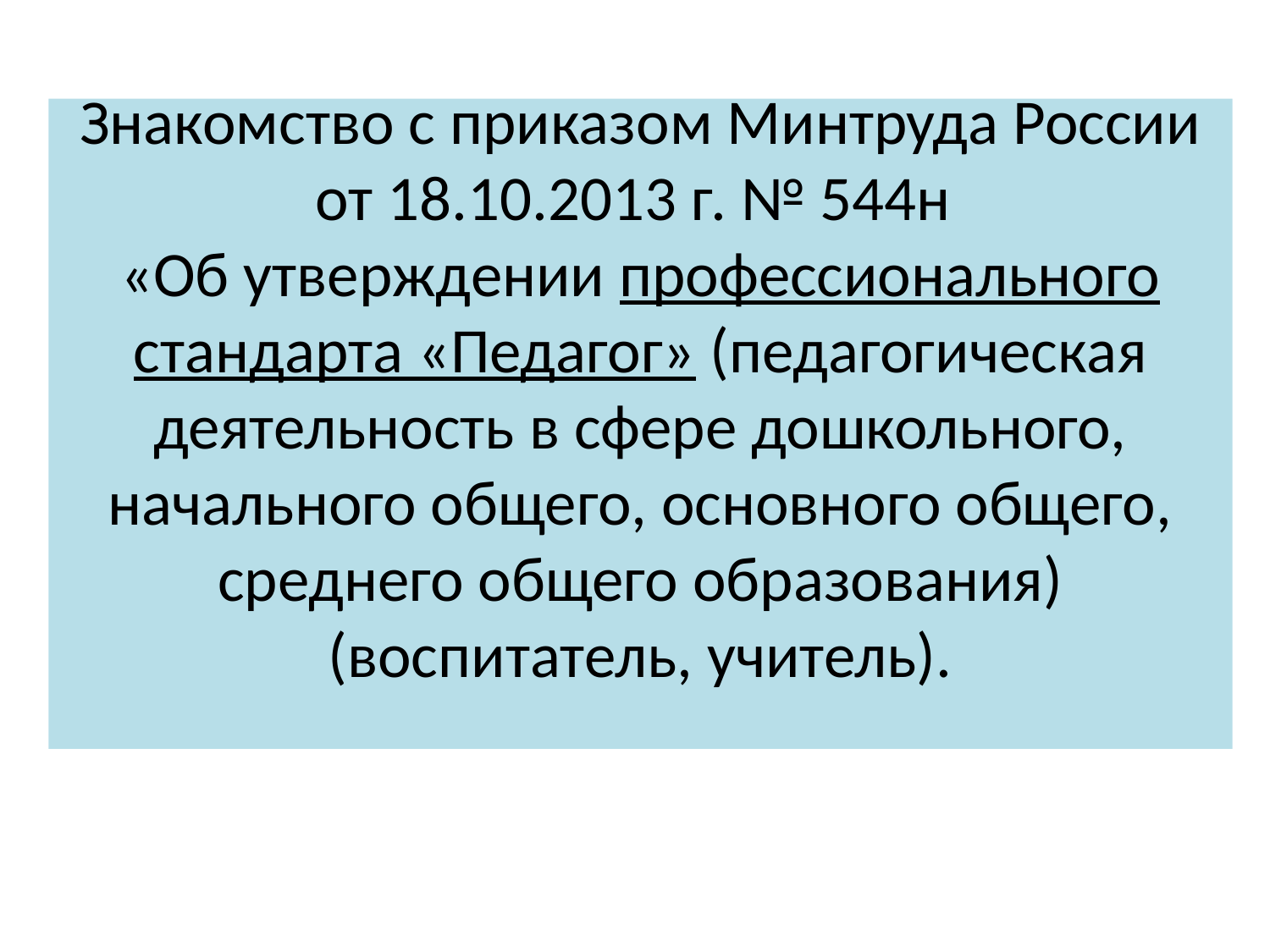

# Знакомство с приказом Минтруда России от 18.10.2013 г. № 544н «Об утверждении профессионального стандарта «Педагог» (педагогическая деятельность в сфере дошкольного, начального общего, основного общего, среднего общего образования) (воспитатель, учитель).